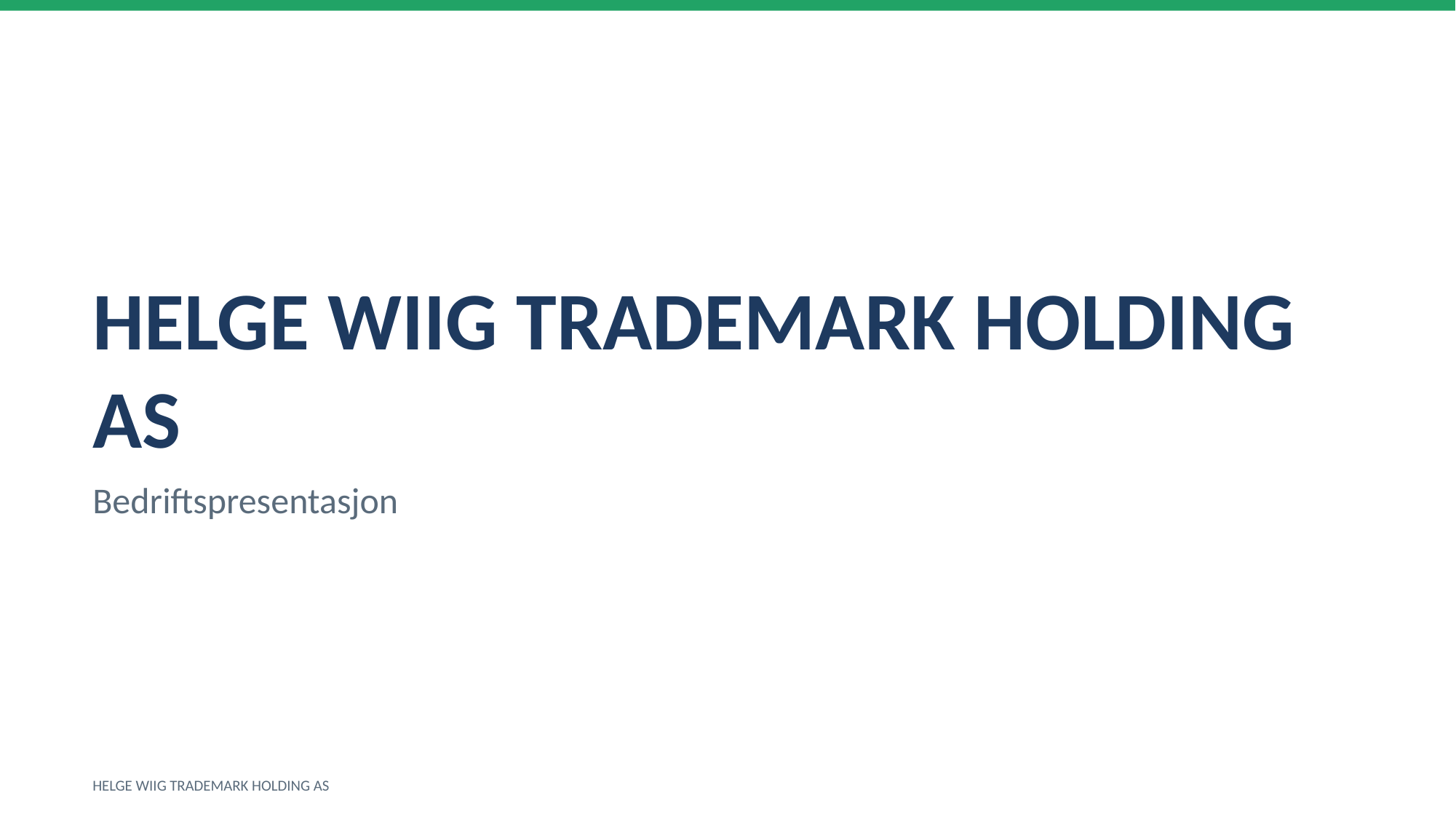

HELGE WIIG TRADEMARK HOLDING AS
Bedriftspresentasjon
HELGE WIIG TRADEMARK HOLDING AS